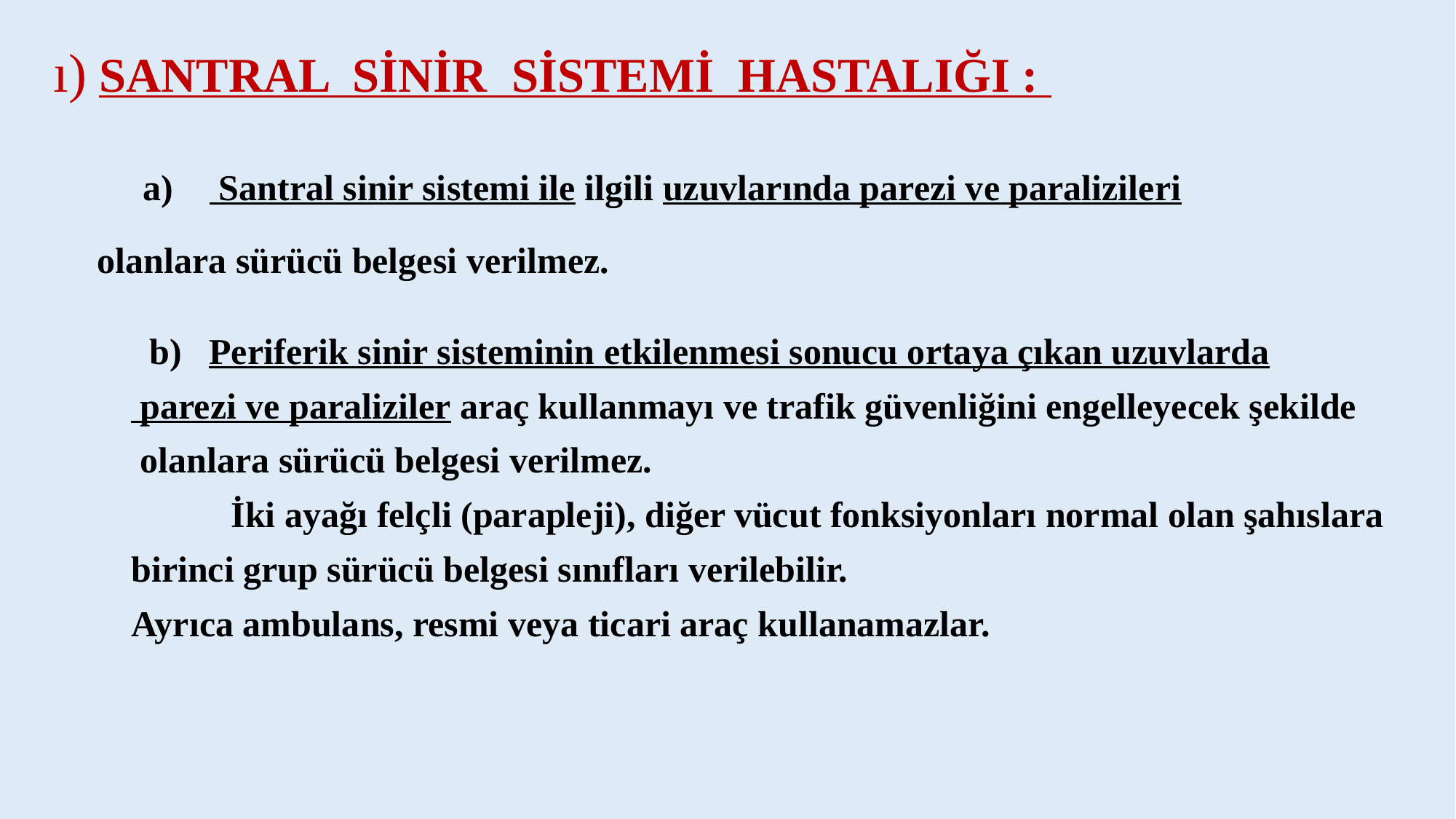

ı) SANTRAL  SİNİR  SİSTEMİ  HASTALIĞI :
      a)     Santral sinir sistemi ile ilgili uzuvlarında parezi ve paralizileri

 olanlara sürücü belgesi verilmez.

  b)   Periferik sinir sisteminin etkilenmesi sonucu ortaya çıkan uzuvlarda

 parezi ve paraliziler araç kullanmayı ve trafik güvenliğini engelleyecek şekilde

 olanlara sürücü belgesi verilmez.

           İki ayağı felçli (parapleji), diğer vücut fonksiyonları normal olan şahıslara

birinci grup sürücü belgesi sınıfları verilebilir.

Ayrıca ambulans, resmi veya ticari araç kullanamazlar.
.